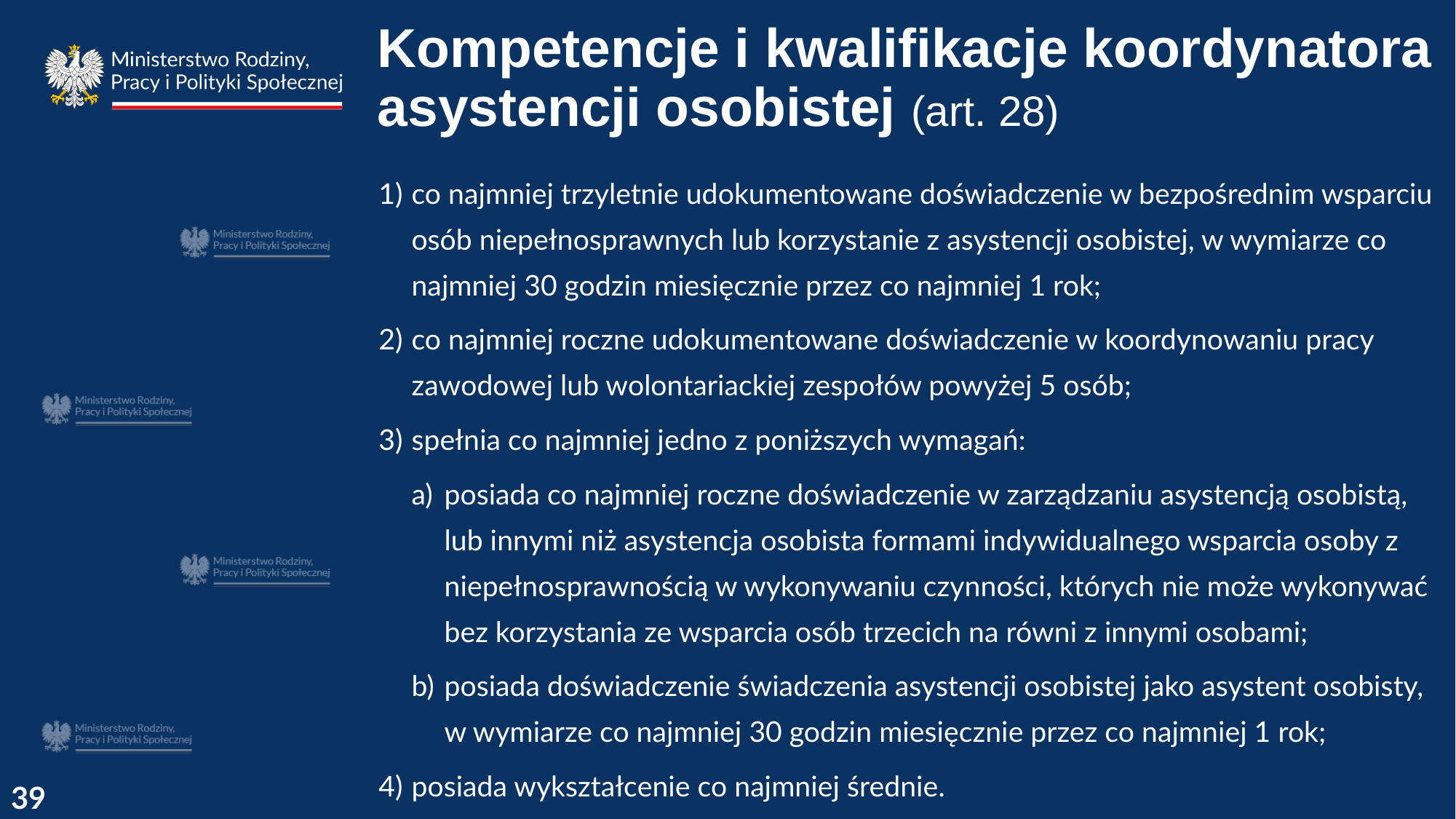

Kompetencje i kwalifikacje koordynatora asystencji osobistej (art. 28)
1)	co najmniej trzyletnie udokumentowane doświadczenie w bezpośrednim wsparciu osób niepełnosprawnych lub korzystanie z asystencji osobistej, w wymiarze co najmniej 30 godzin miesięcznie przez co najmniej 1 rok;
2)	co najmniej roczne udokumentowane doświadczenie w koordynowaniu pracy zawodowej lub wolontariackiej zespołów powyżej 5 osób;
3)	spełnia co najmniej jedno z poniższych wymagań:
a)	posiada co najmniej roczne doświadczenie w zarządzaniu asystencją osobistą, lub innymi niż asystencja osobista formami indywidualnego wsparcia osoby z niepełnosprawnością w wykonywaniu czynności, których nie może wykonywać bez korzystania ze wsparcia osób trzecich na równi z innymi osobami;
b)	posiada doświadczenie świadczenia asystencji osobistej jako asystent osobisty, w wymiarze co najmniej 30 godzin miesięcznie przez co najmniej 1 rok;
4)	posiada wykształcenie co najmniej średnie.
39